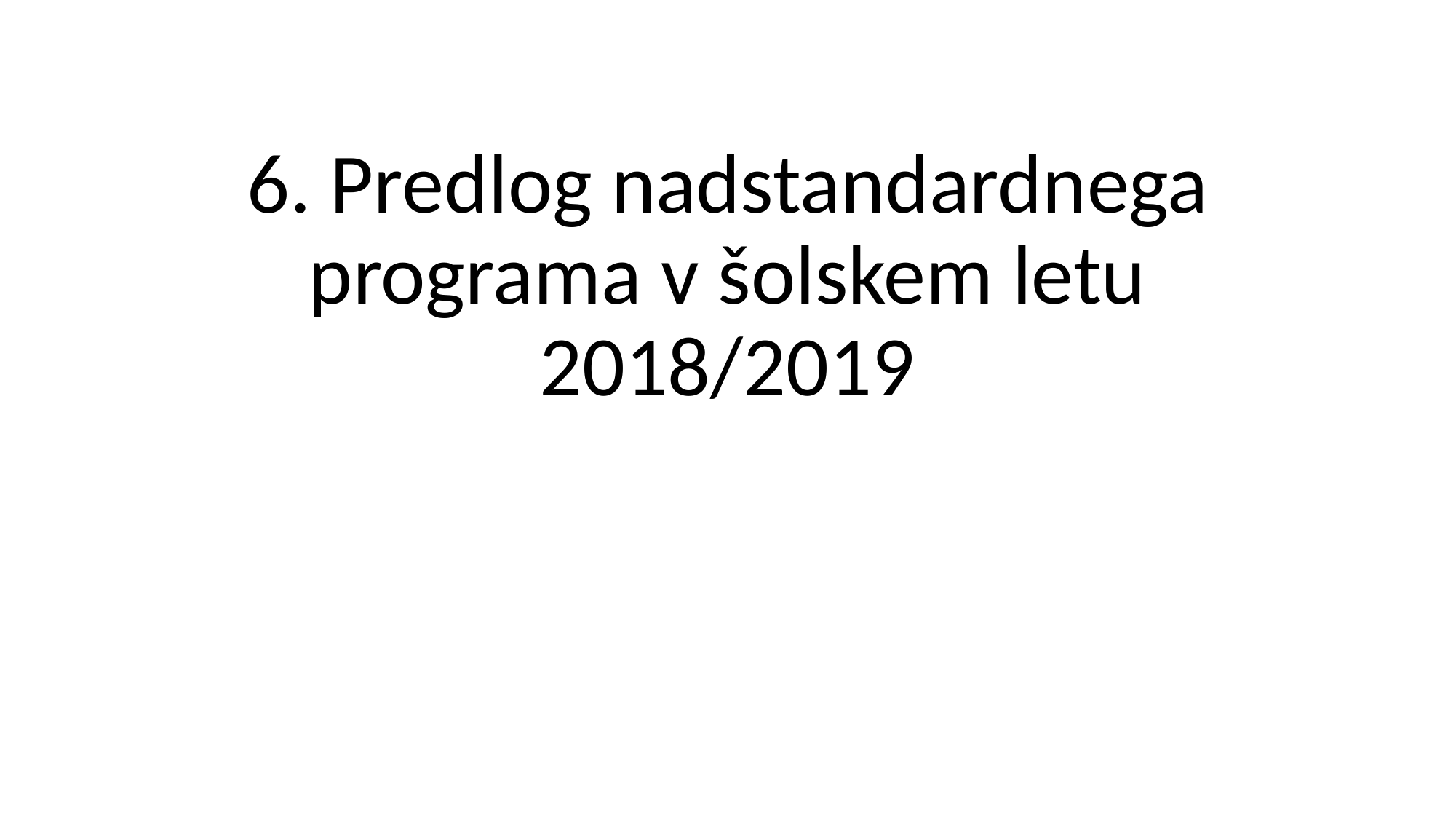

# 6. Predlog nadstandardnega programa v šolskem letu 2018/2019